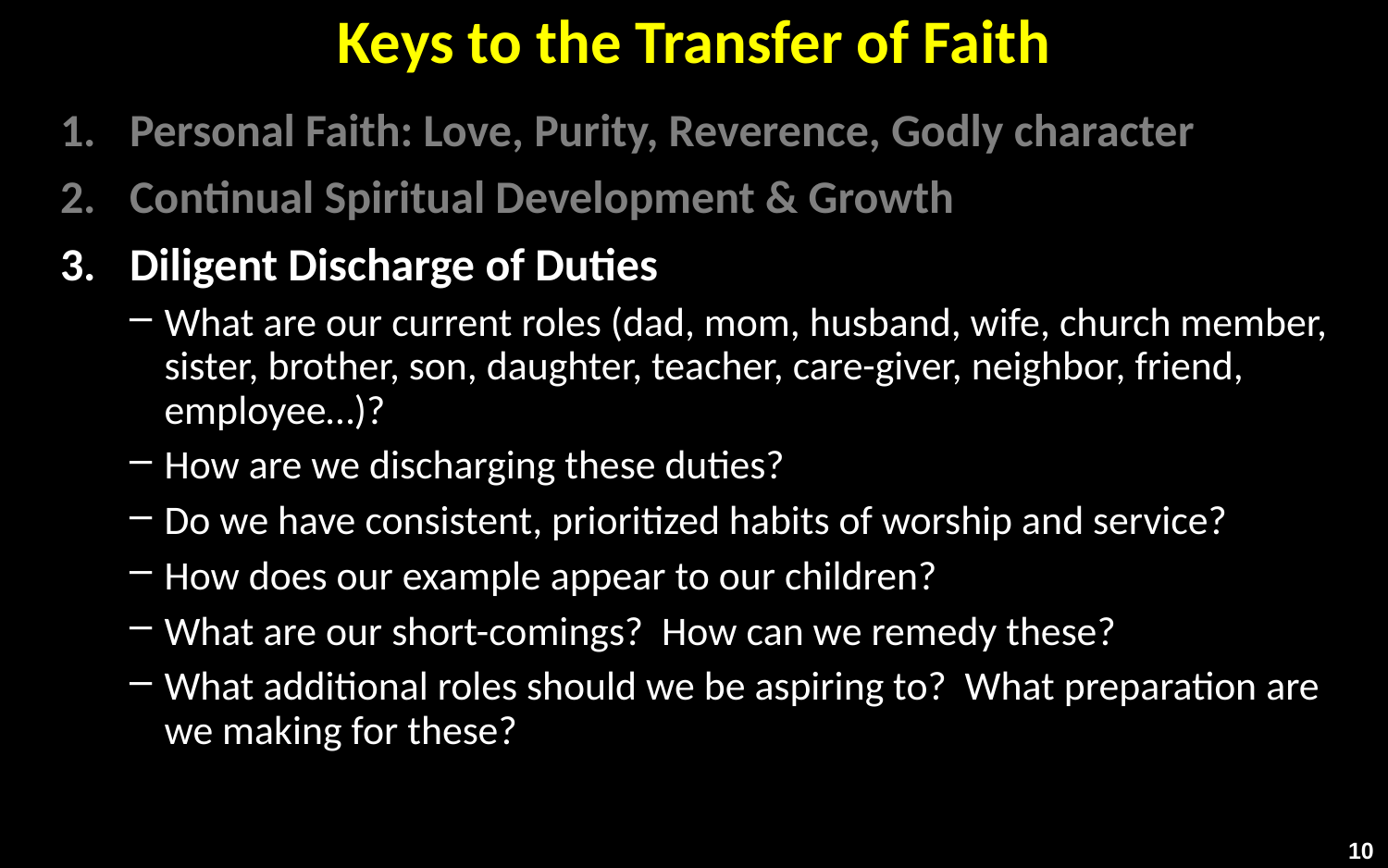

# Keys to the Transfer of Faith
Personal Faith: Love, Purity, Reverence, Godly character
Continual Spiritual Development & Growth
Diligent Discharge of Duties
What are our current roles (dad, mom, husband, wife, church member, sister, brother, son, daughter, teacher, care-giver, neighbor, friend, employee…)?
How are we discharging these duties?
Do we have consistent, prioritized habits of worship and service?
How does our example appear to our children?
What are our short-comings?  How can we remedy these?
What additional roles should we be aspiring to?  What preparation are we making for these?

10